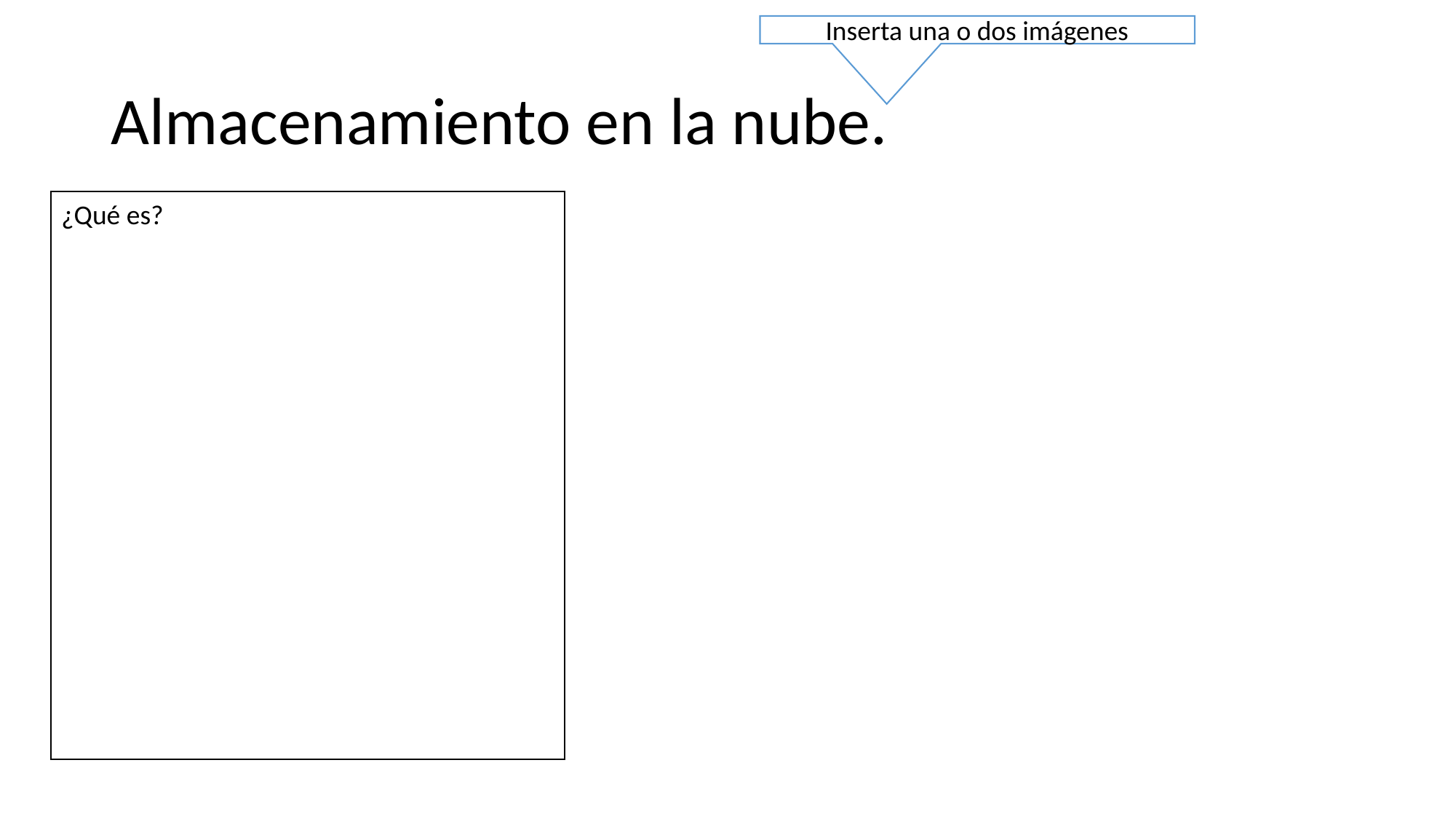

Inserta una o dos imágenes
# Almacenamiento en la nube.
¿Qué es?